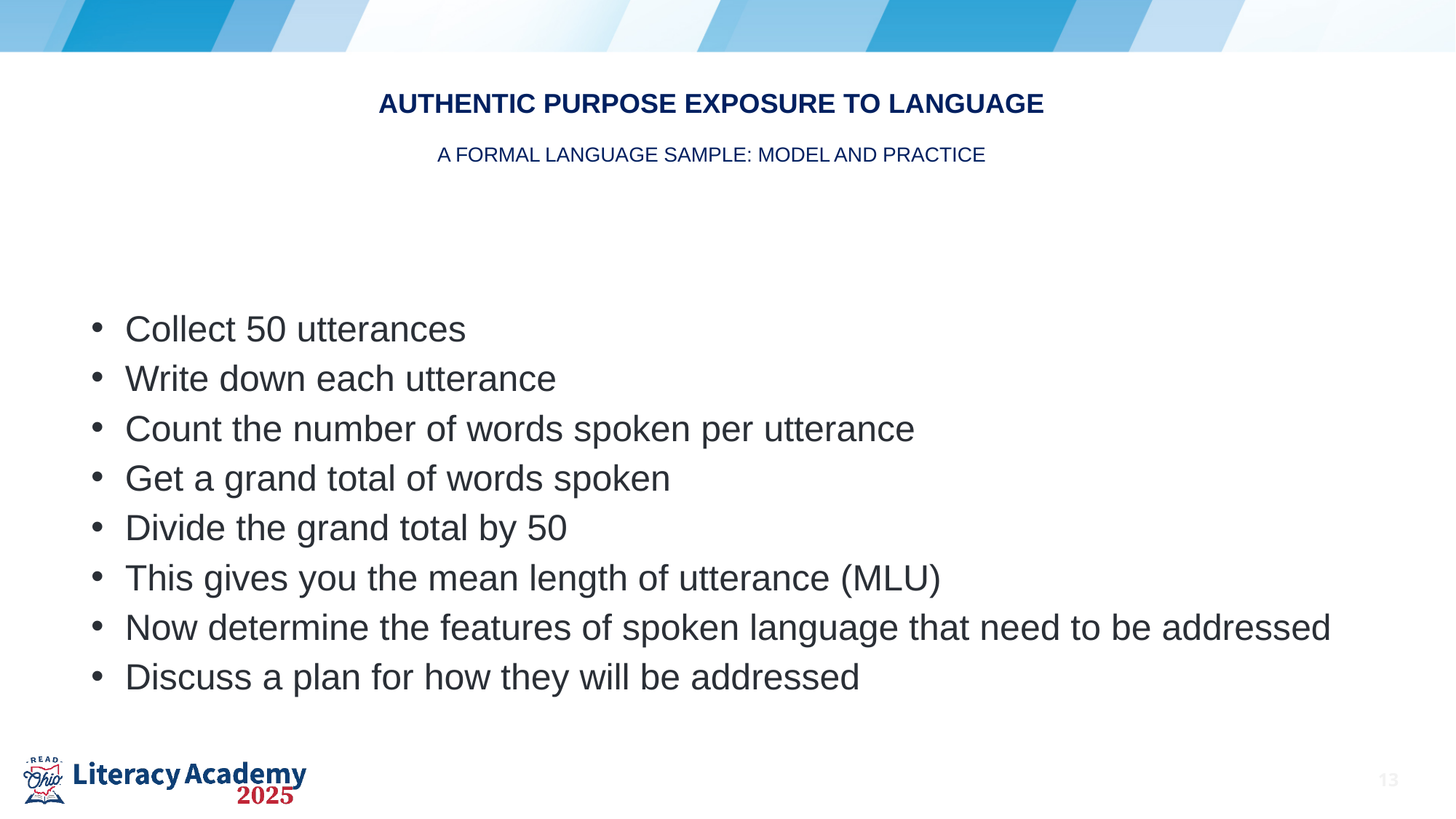

# Authentic Purpose Exposure to Language A formal Language Sample: Model and Practice
Collect 50 utterances
Write down each utterance
Count the number of words spoken per utterance
Get a grand total of words spoken
Divide the grand total by 50
This gives you the mean length of utterance (MLU)
Now determine the features of spoken language that need to be addressed
Discuss a plan for how they will be addressed

13